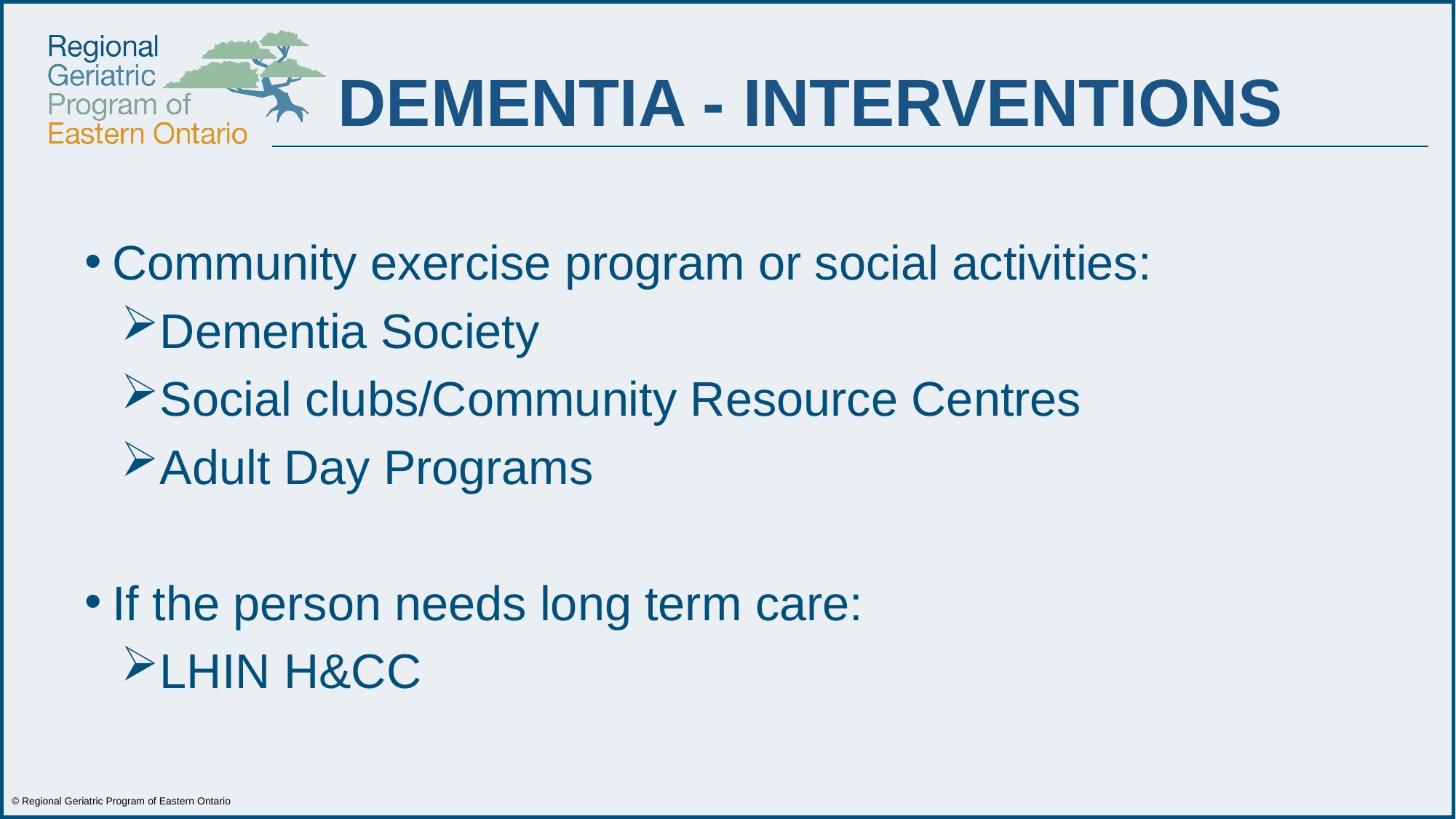

DEMENTIA - INTERVENTIONS
Community exercise program or social activities:
Dementia Society
Social clubs/Community Resource Centres
Adult Day Programs

If the person needs long term care:
LHIN H&CC